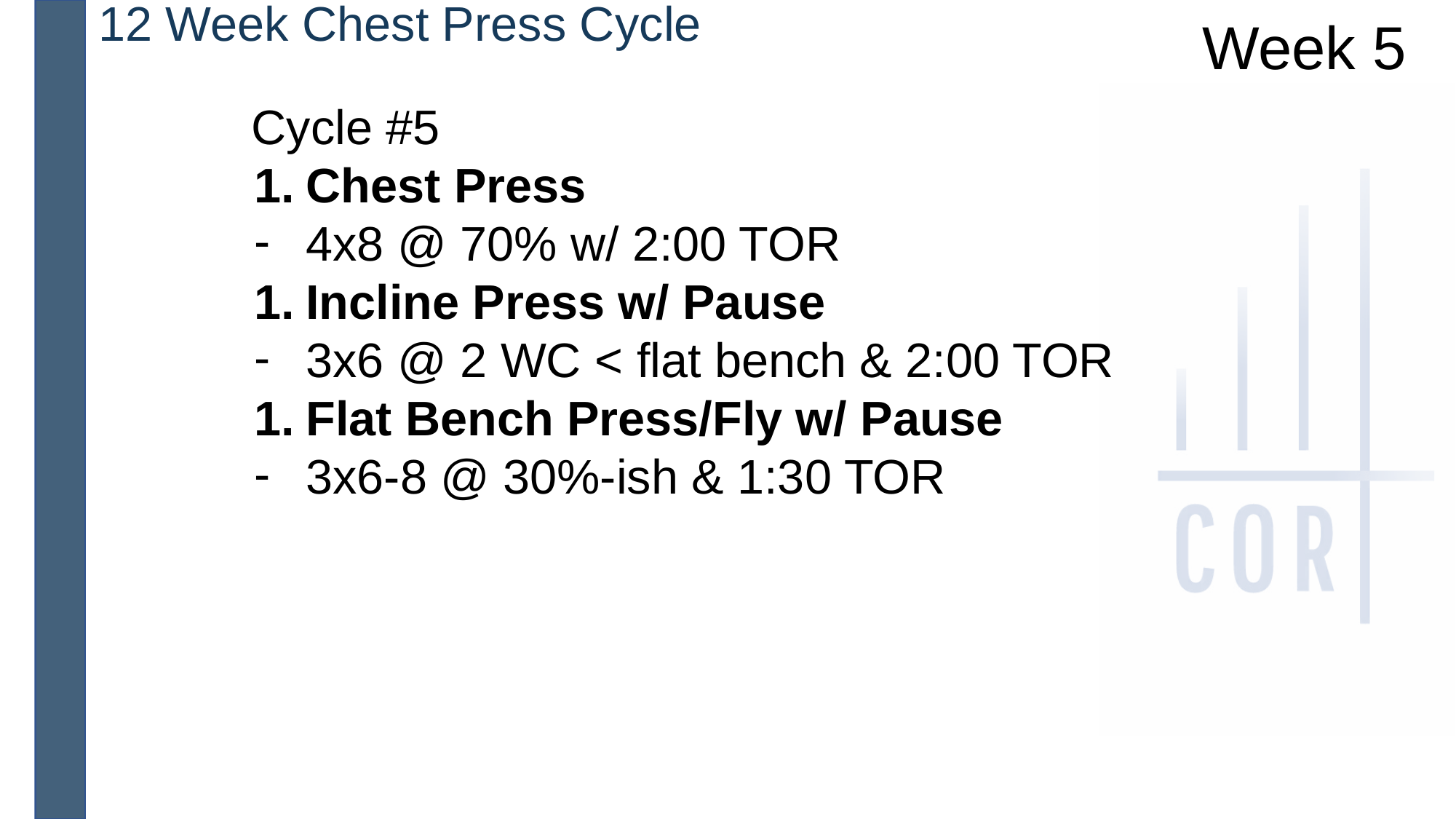

12 Week Chest Press Cycle
Week 5
Cycle #5
Chest Press
4x8 @ 70% w/ 2:00 TOR
Incline Press w/ Pause
3x6 @ 2 WC < flat bench & 2:00 TOR
Flat Bench Press/Fly w/ Pause
3x6-8 @ 30%-ish & 1:30 TOR